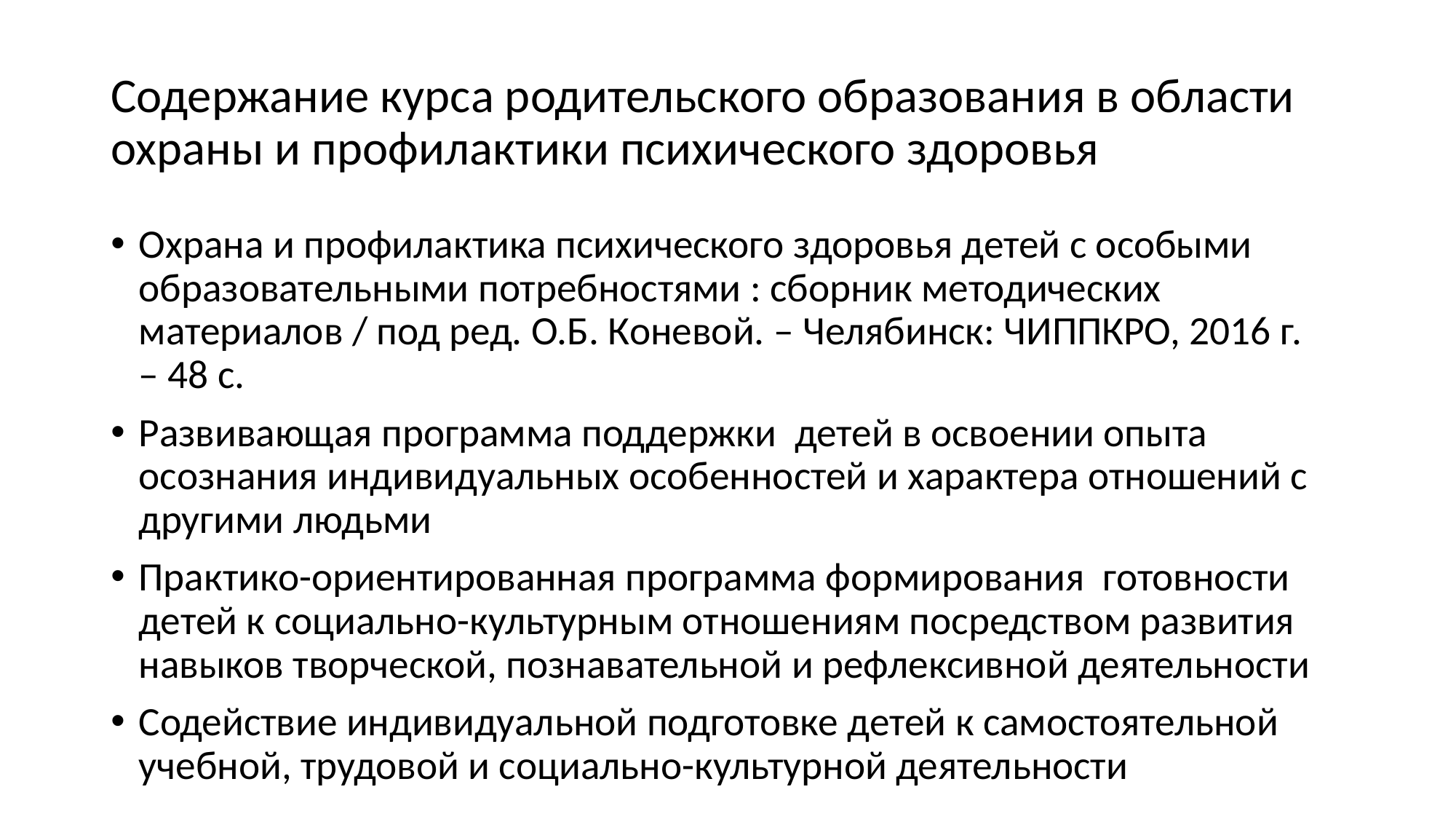

# Содержание курса родительского образования в области охраны и профилактики психического здоровья
Охрана и профилактика психического здоровья детей с особыми образовательными потребностями : сборник методических  материалов / под ред. О.Б. Коневой. – Челябинск: ЧИППКРО, 2016 г. – 48 с.
Развивающая программа поддержки  детей в освоении опыта осознания индивидуальных особенностей и характера отношений с другими людьми
Практико-ориентированная программа формирования  готовности детей к социально-культурным отношениям посредством развития навыков творческой, познавательной и рефлексивной деятельности
Содействие индивидуальной подготовке детей к самостоятельной учебной, трудовой и социально-культурной деятельности